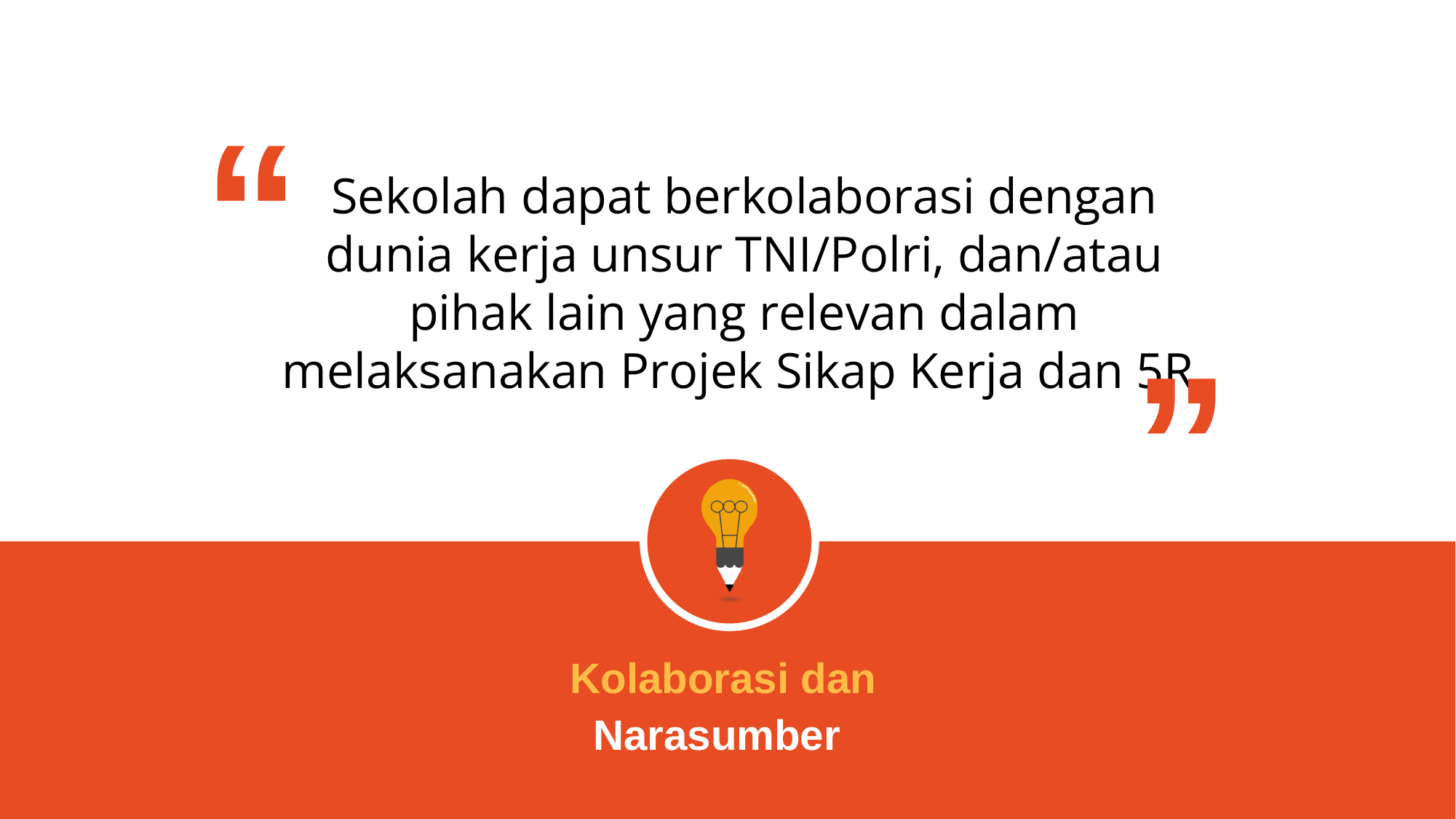

“
Sekolah dapat berkolaborasi dengan dunia kerja unsur TNI/Polri, dan/atau pihak lain yang relevan dalam melaksanakan Projek Sikap Kerja dan 5R.
“
Kolaborasi dan
Narasumber